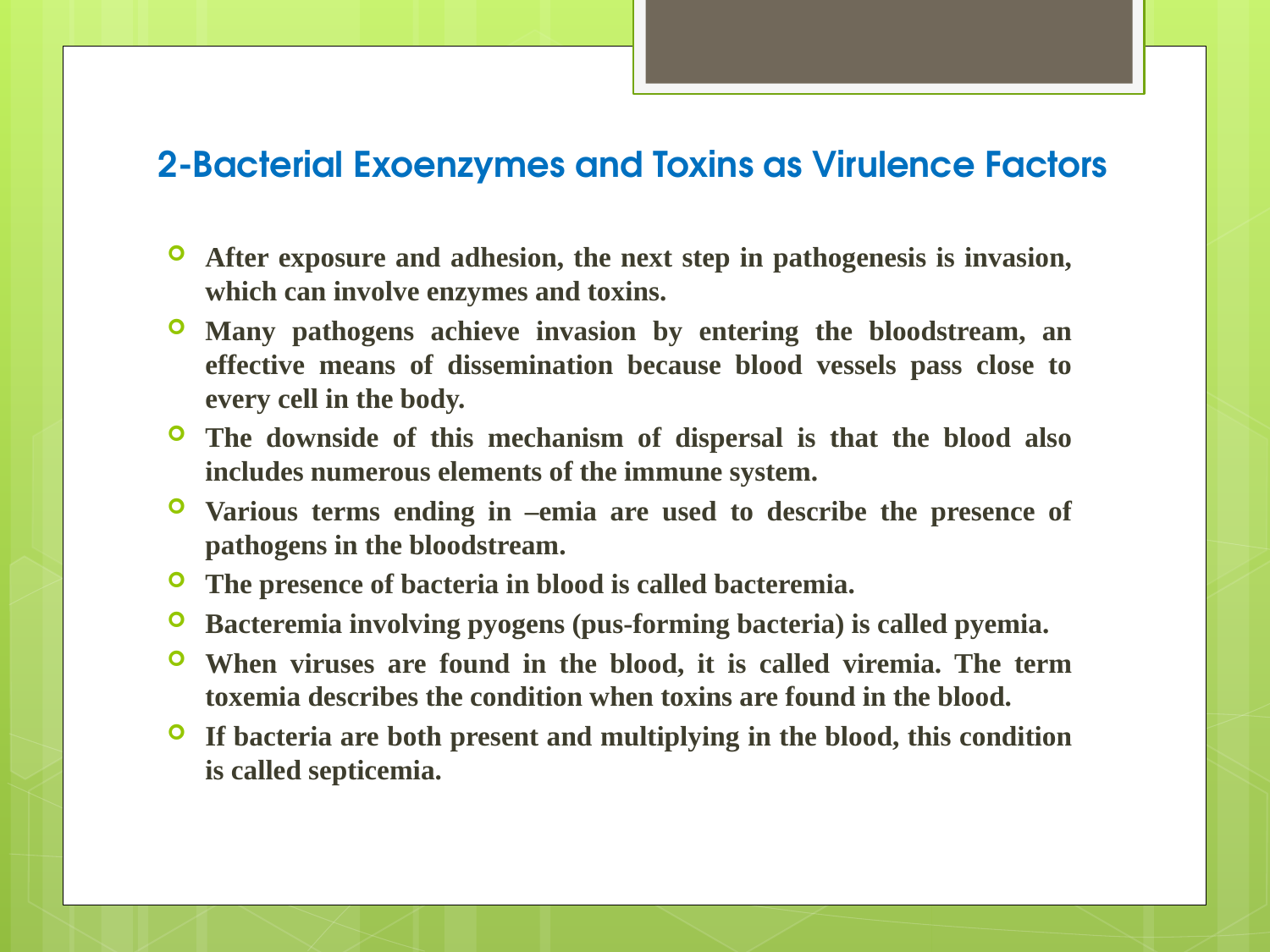

# 2-Bacterial Exoenzymes and Toxins as Virulence Factors
After exposure and adhesion, the next step in pathogenesis is invasion, which can involve enzymes and toxins.
Many pathogens achieve invasion by entering the bloodstream, an effective means of dissemination because blood vessels pass close to every cell in the body.
The downside of this mechanism of dispersal is that the blood also includes numerous elements of the immune system.
Various terms ending in –emia are used to describe the presence of pathogens in the bloodstream.
The presence of bacteria in blood is called bacteremia.
Bacteremia involving pyogens (pus-forming bacteria) is called pyemia.
When viruses are found in the blood, it is called viremia. The term toxemia describes the condition when toxins are found in the blood.
If bacteria are both present and multiplying in the blood, this condition is called septicemia.